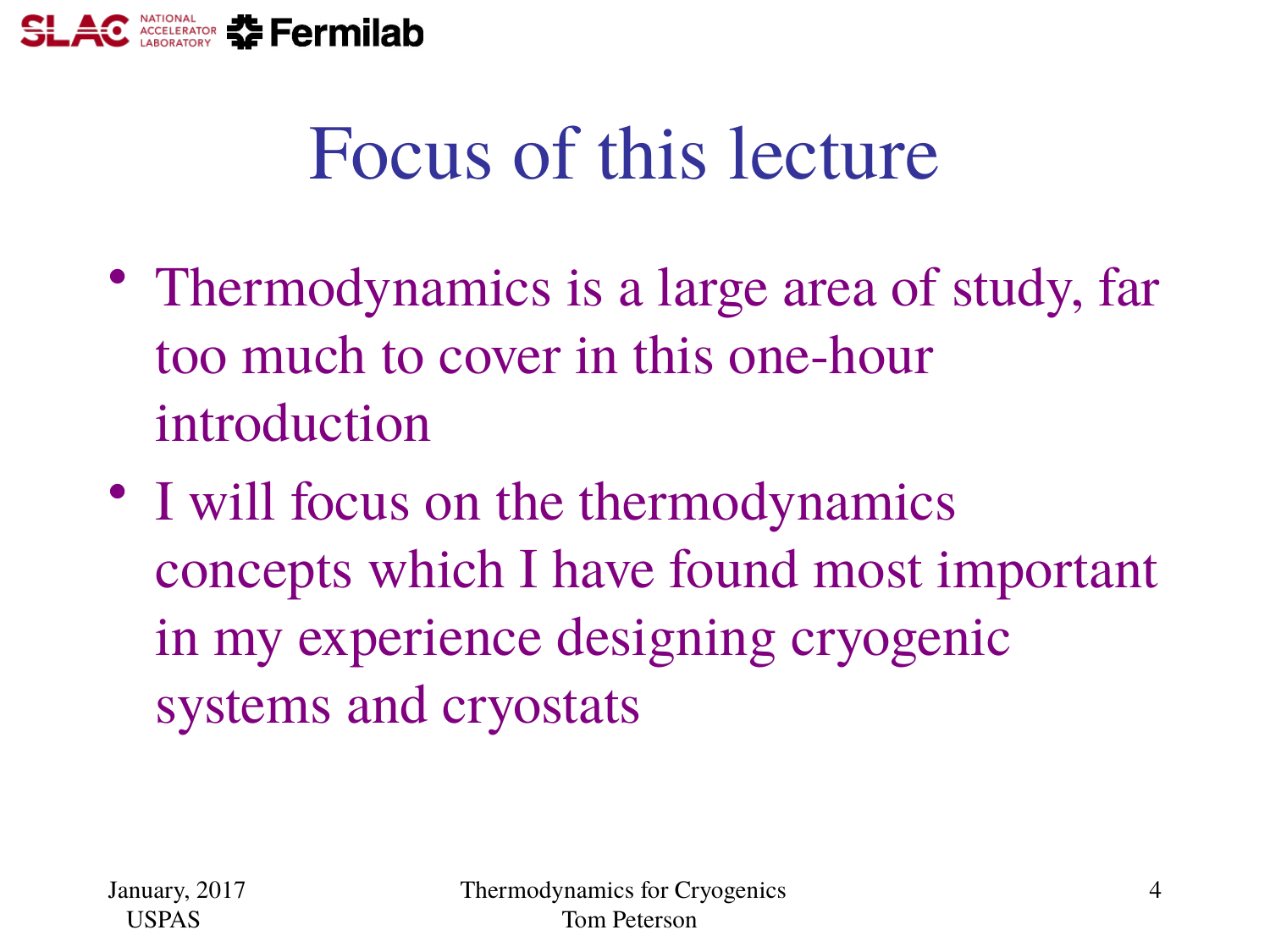

# Focus of this lecture
Thermodynamics is a large area of study, far too much to cover in this one-hour introduction
I will focus on the thermodynamics concepts which I have found most important in my experience designing cryogenic systems and cryostats
January, 2017    USPAS
Thermodynamics for Cryogenics   Tom Peterson
4